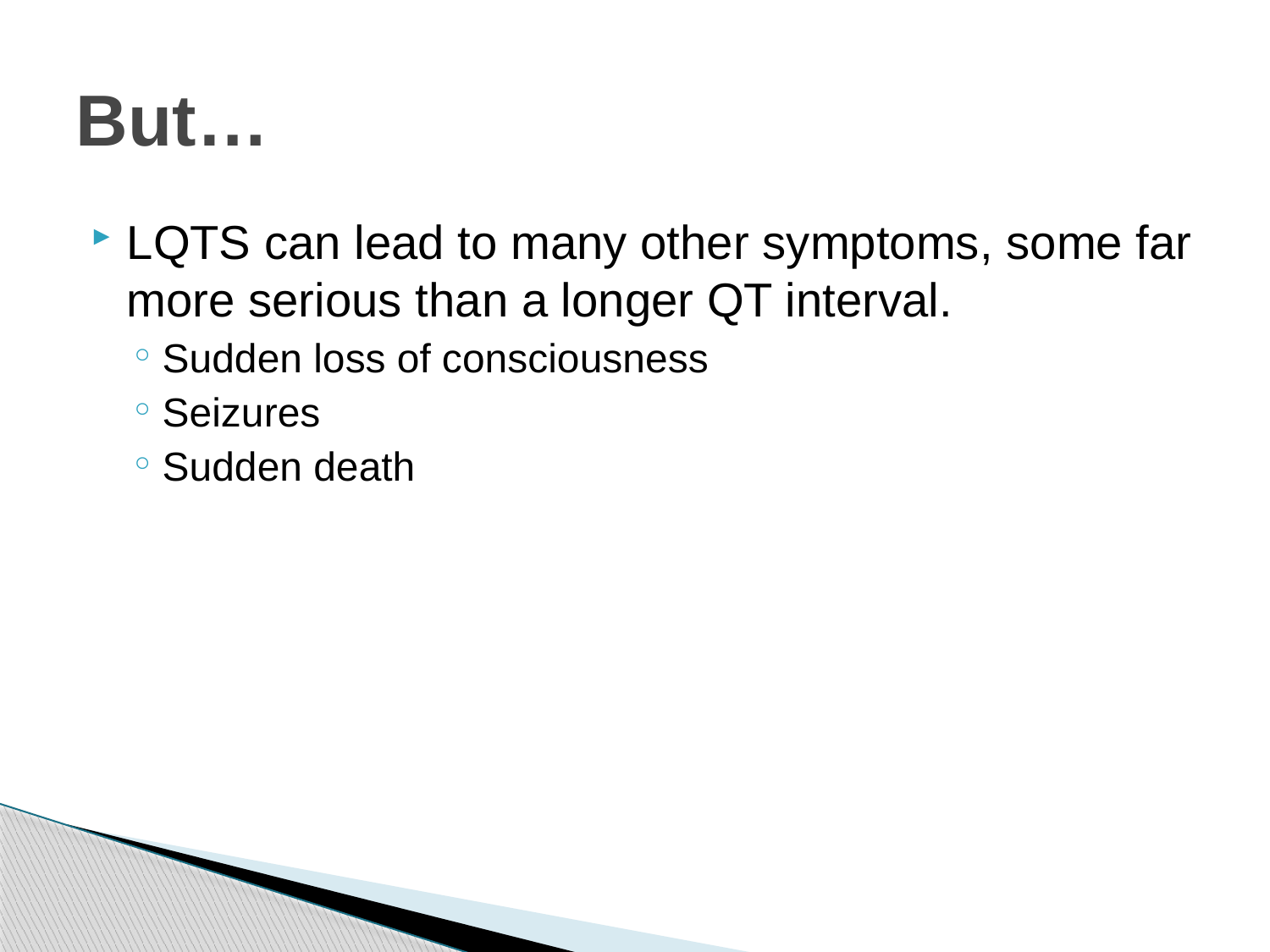

# But…
LQTS can lead to many other symptoms, some far more serious than a longer QT interval.
Sudden loss of consciousness
Seizures
Sudden death